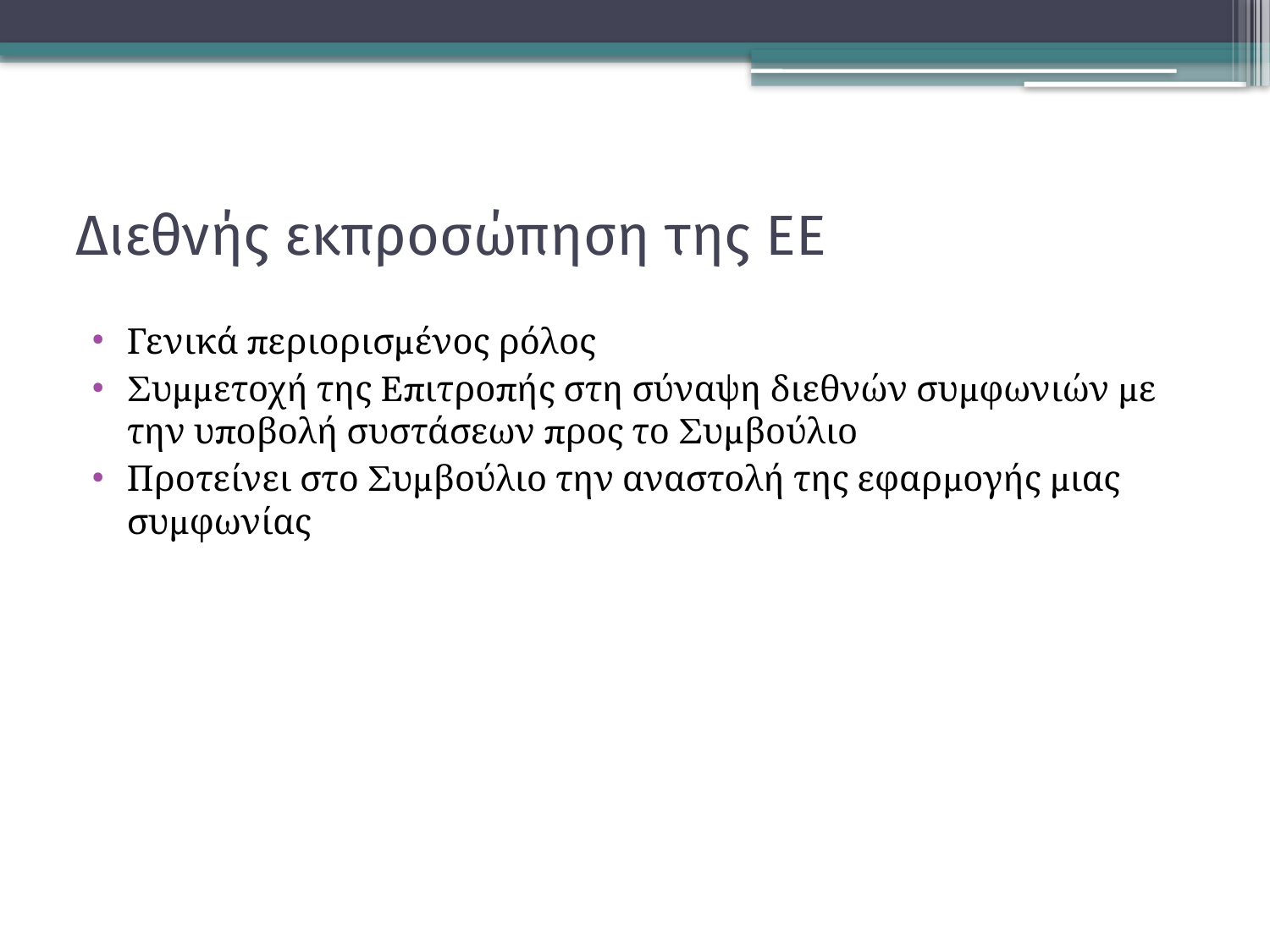

# Διεθνής εκπροσώπηση της ΕΕ
Γενικά περιορισμένος ρόλος
Συμμετοχή της Επιτροπής στη σύναψη διεθνών συμφωνιών με την υποβολή συστάσεων προς το Συμβούλιο
Προτείνει στο Συμβούλιο την αναστολή της εφαρμογής μιας συμφωνίας